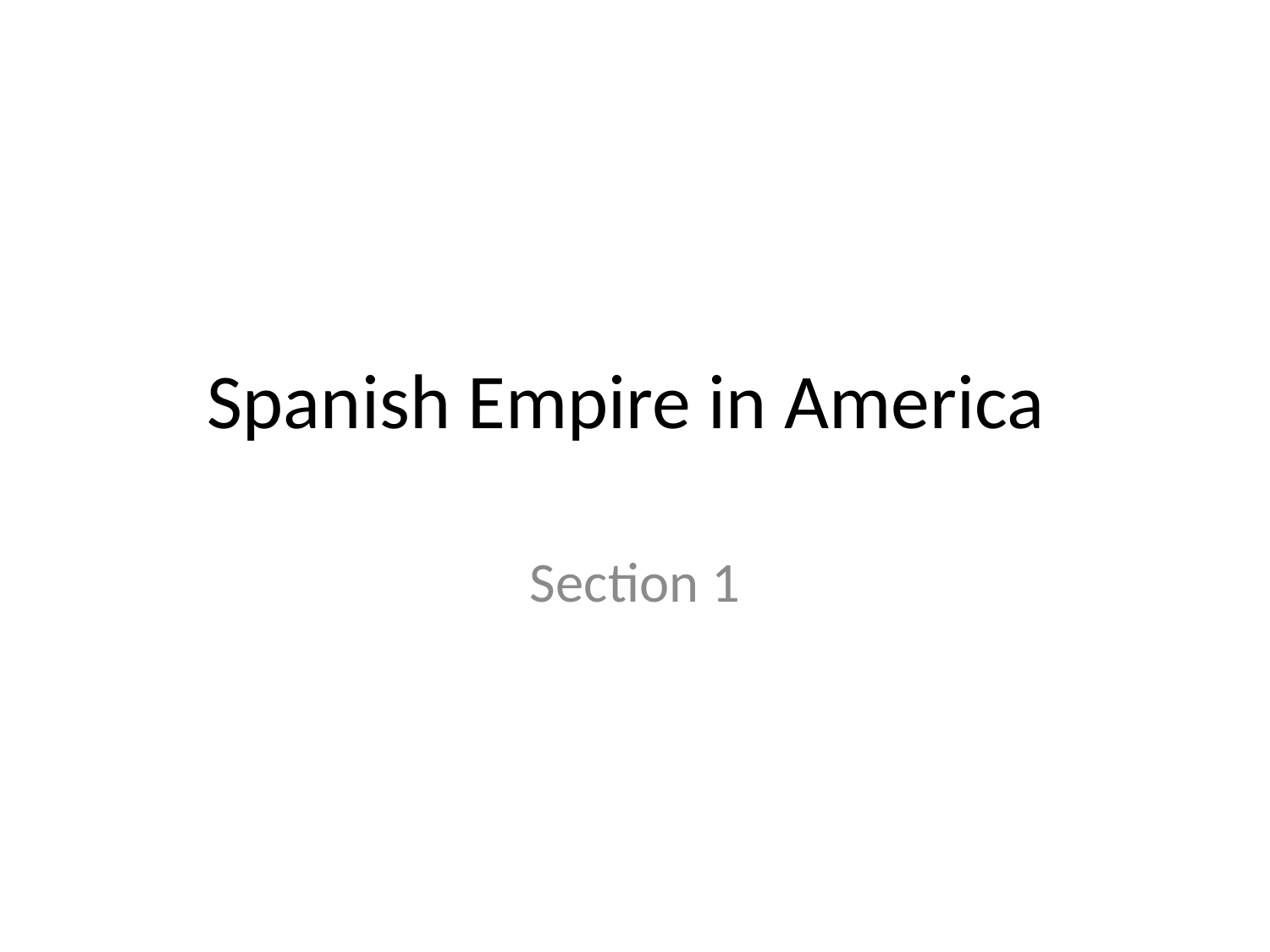

# Spanish Empire in America
Section 1